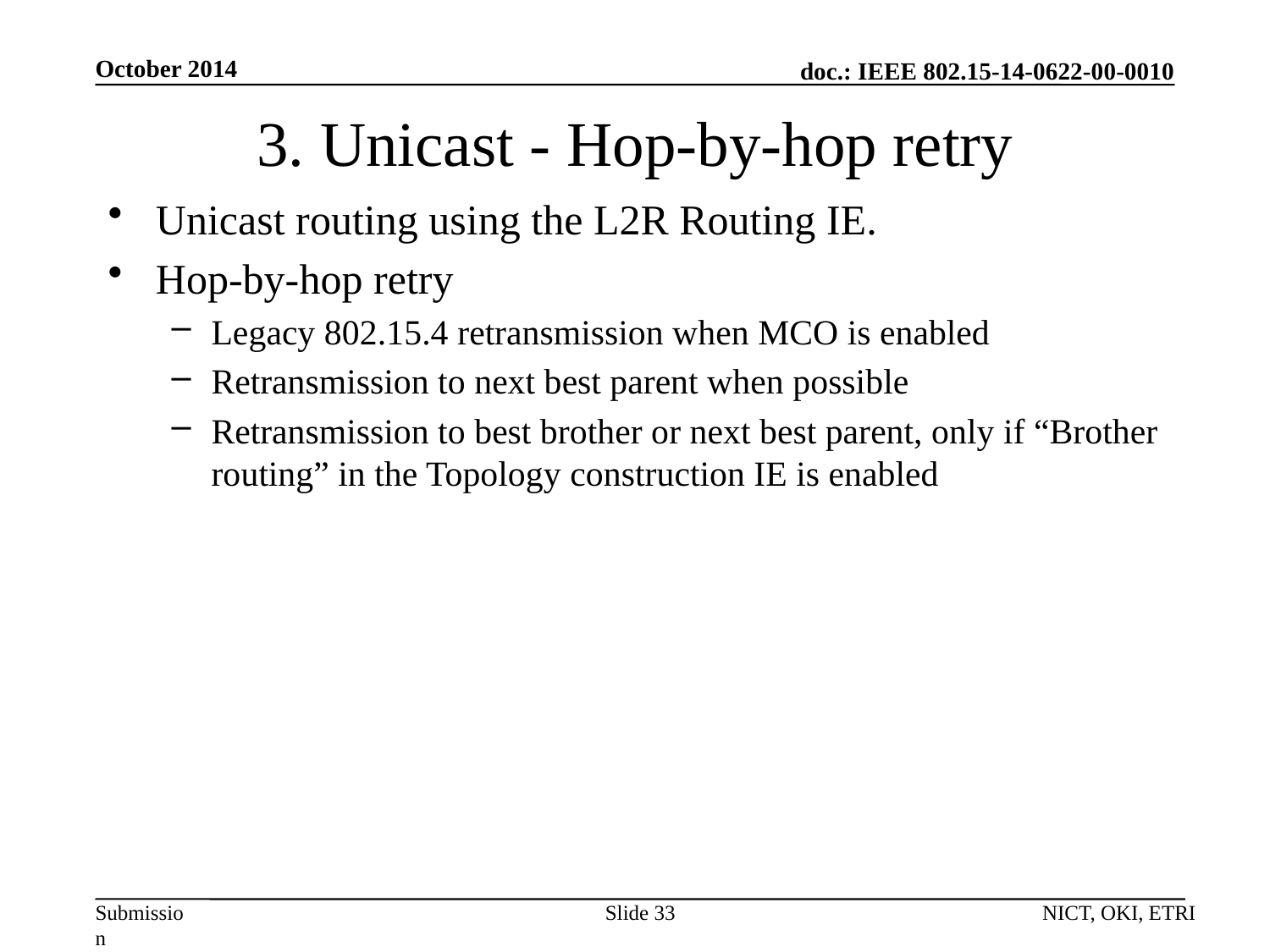

October 2014
# 3. Unicast - Hop-by-hop retry
Unicast routing using the L2R Routing IE.
Hop-by-hop retry
Legacy 802.15.4 retransmission when MCO is enabled
Retransmission to next best parent when possible
Retransmission to best brother or next best parent, only if “Brother routing” in the Topology construction IE is enabled
Slide 33
NICT, OKI, ETRI